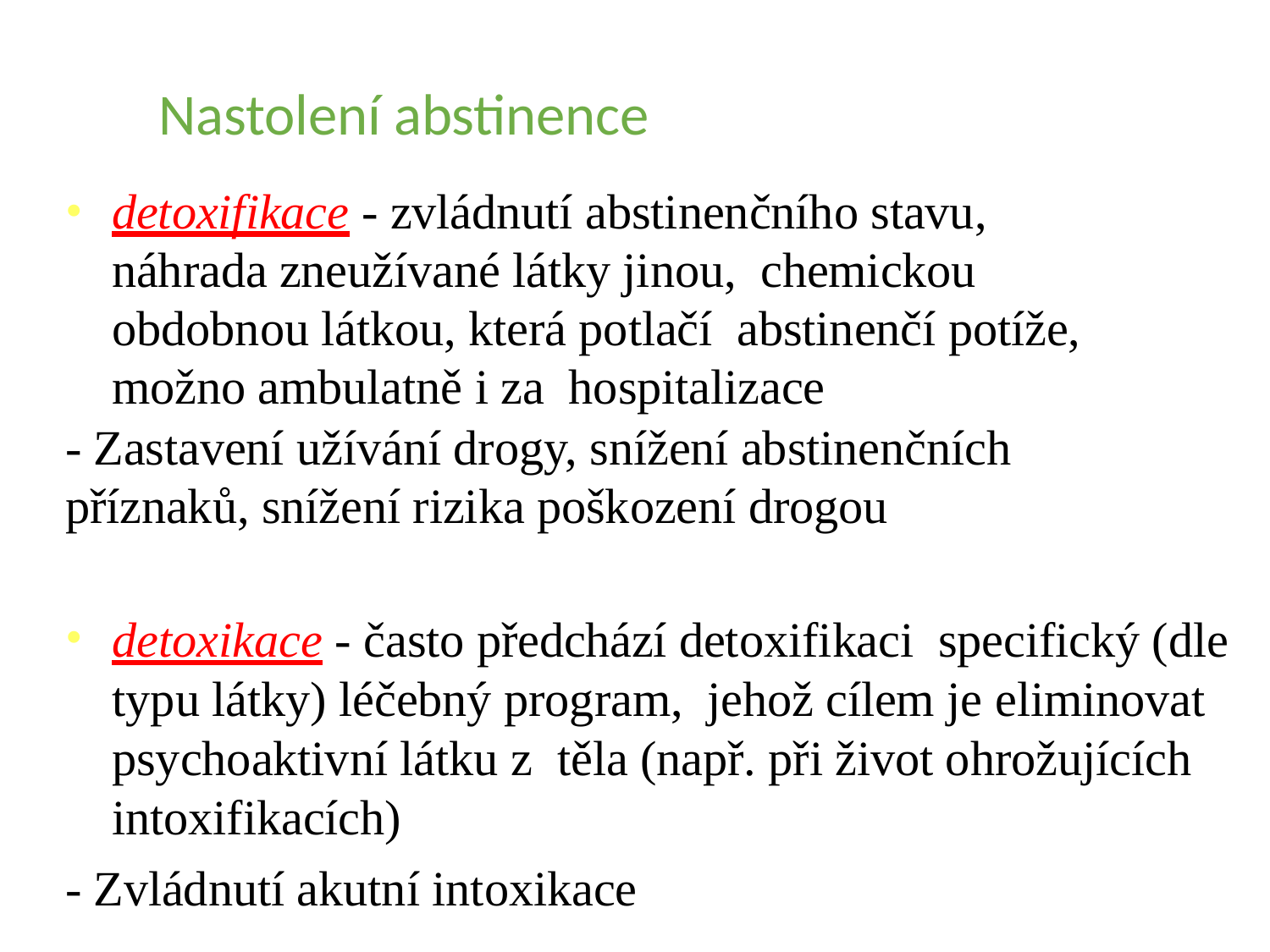

# Nastolení abstinence
detoxifikace - zvládnutí abstinenčního stavu, náhrada zneužívané látky jinou,  chemickou obdobnou látkou, která potlačí  abstinenčí potíže, možno ambulatně i za  hospitalizace
- Zastavení užívání drogy, snížení abstinenčních příznaků, snížení rizika poškození drogou

detoxikace - často předchází detoxifikaci  specifický (dle typu látky) léčebný program,  jehož cílem je eliminovat psychoaktivní látku z  těla (např. při život ohrožujících intoxifikacích)
- Zvládnutí akutní intoxikace